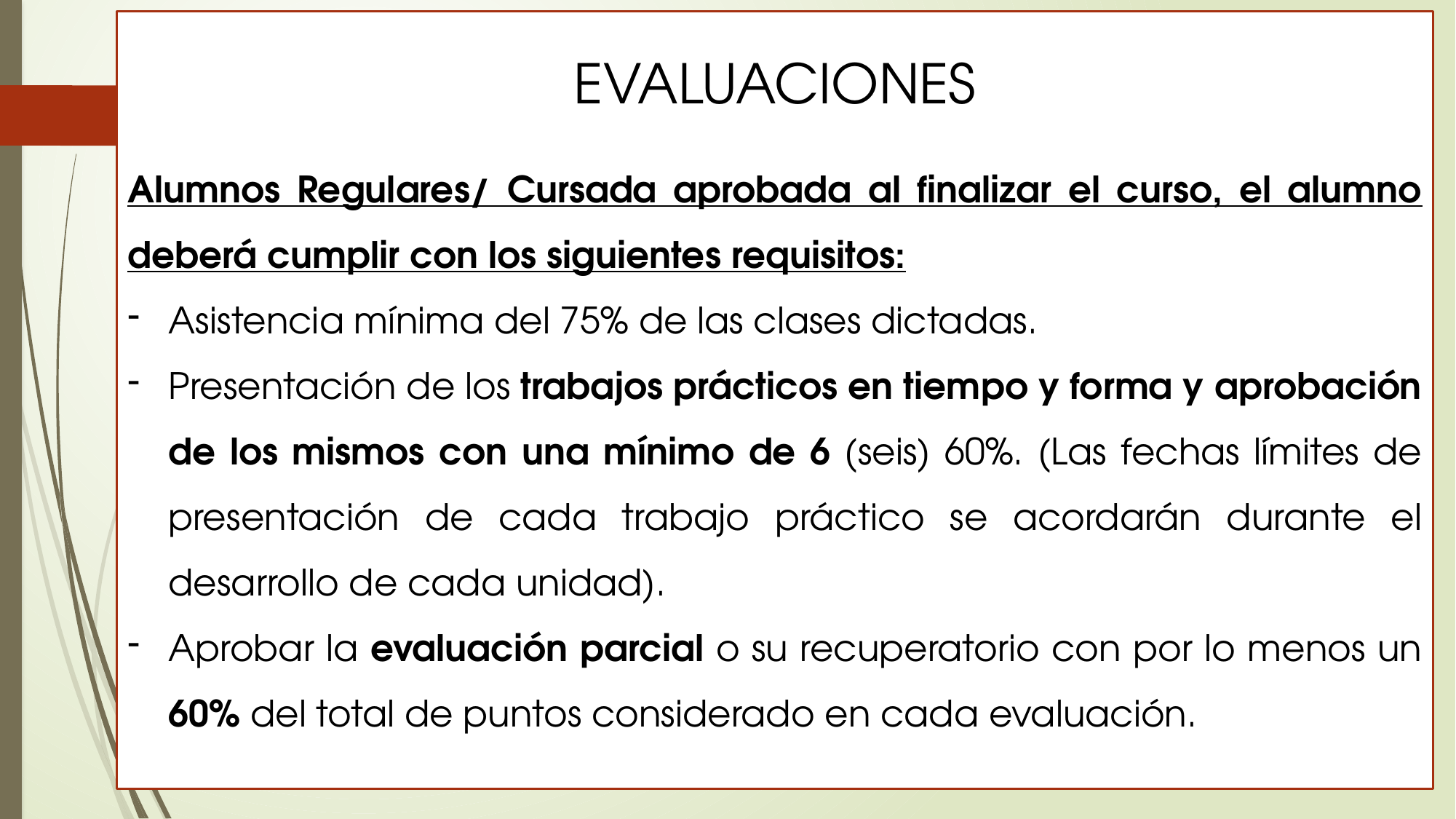

EVALUACIONES

Alumnos Regulares/ Cursada aprobada al finalizar el curso, el alumno deberá cumplir con los siguientes requisitos:
Asistencia mínima del 75% de las clases dictadas.
Presentación de los trabajos prácticos en tiempo y forma y aprobación de los mismos con una mínimo de 6 (seis) 60%. (Las fechas límites de presentación de cada trabajo práctico se acordarán durante el desarrollo de cada unidad).
Aprobar la evaluación parcial o su recuperatorio con por lo menos un 60% del total de puntos considerado en cada evaluación.